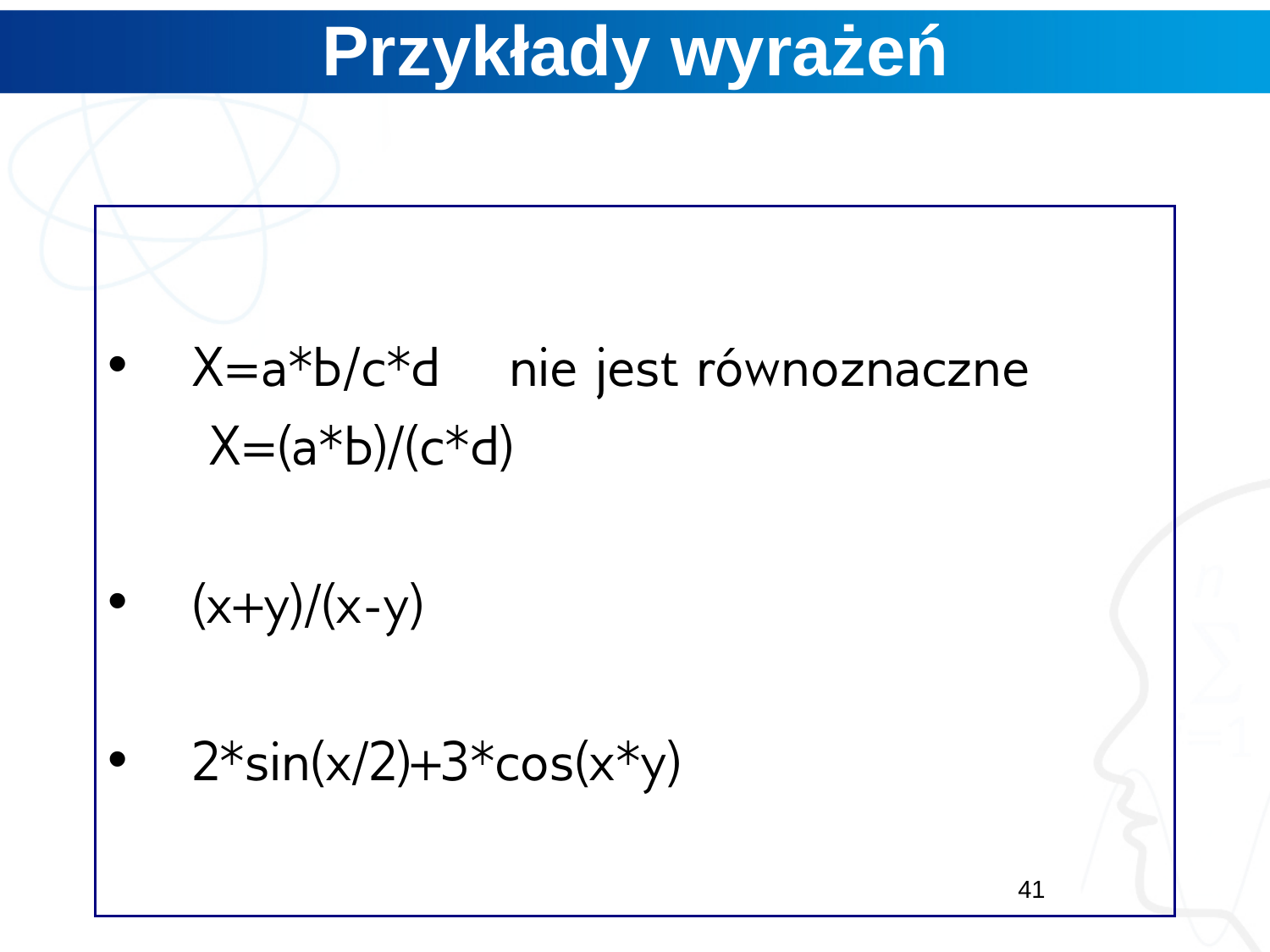

# Przykłady wyrażeń
X=a*b/c*d    nie jest równoznaczne
      X=(a*b)/(c*d)

(x+y)/(x-y)

2*sin(x/2)+3*cos(x*y)
41